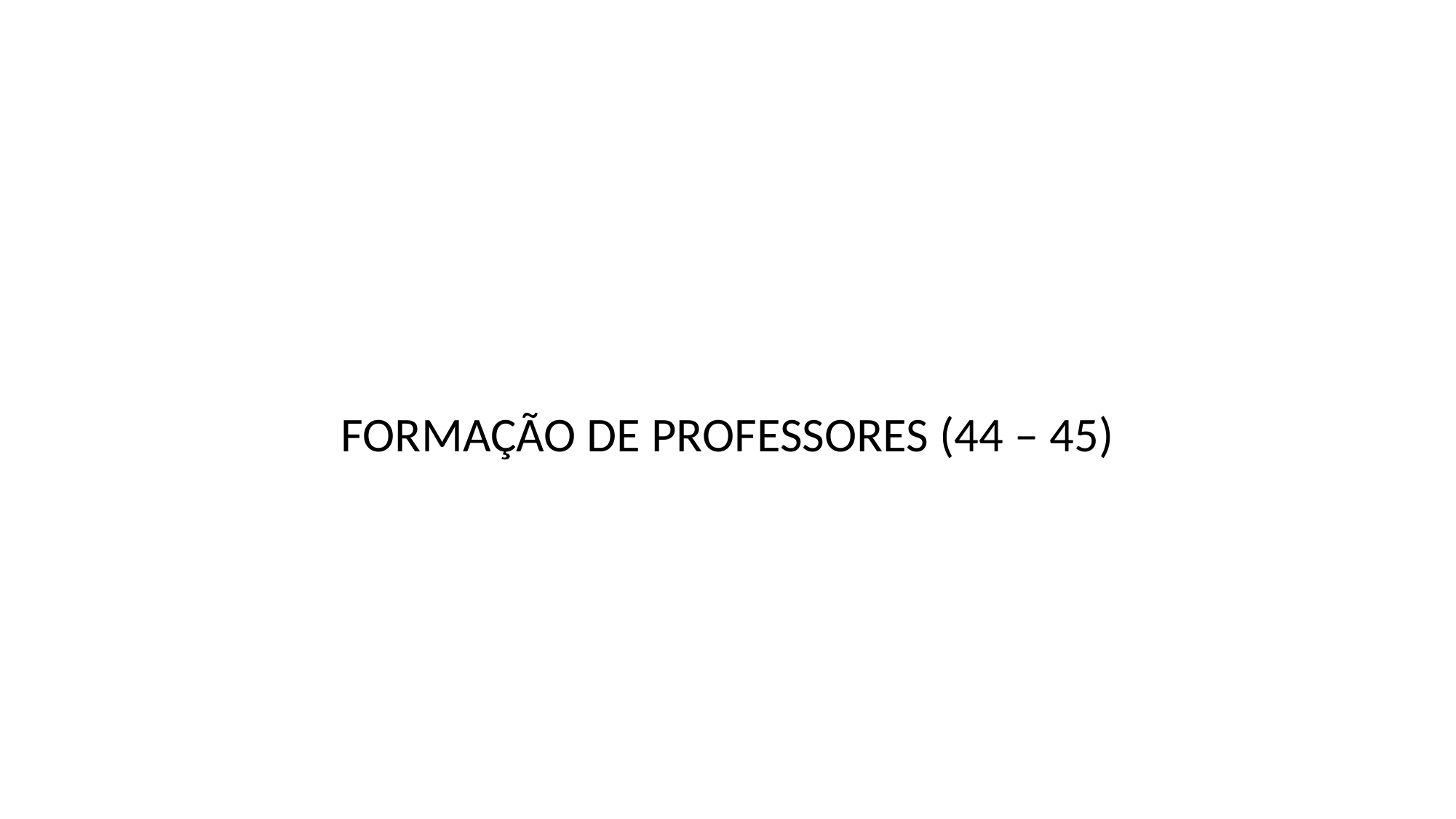

# FORMAÇÃO DE PROFESSORES (44 – 45)